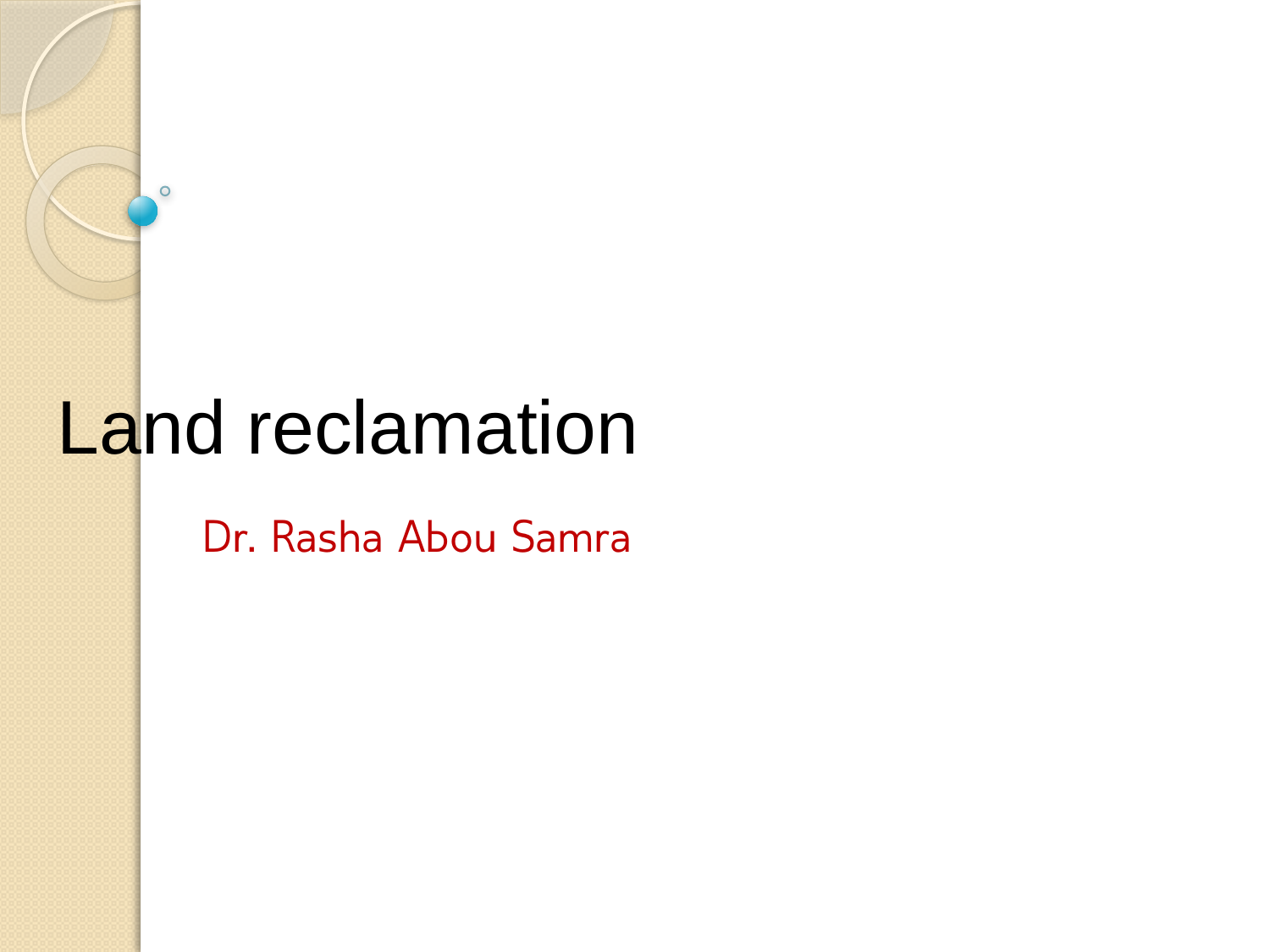

# Land reclamation
Dr. Rasha Abou Samra